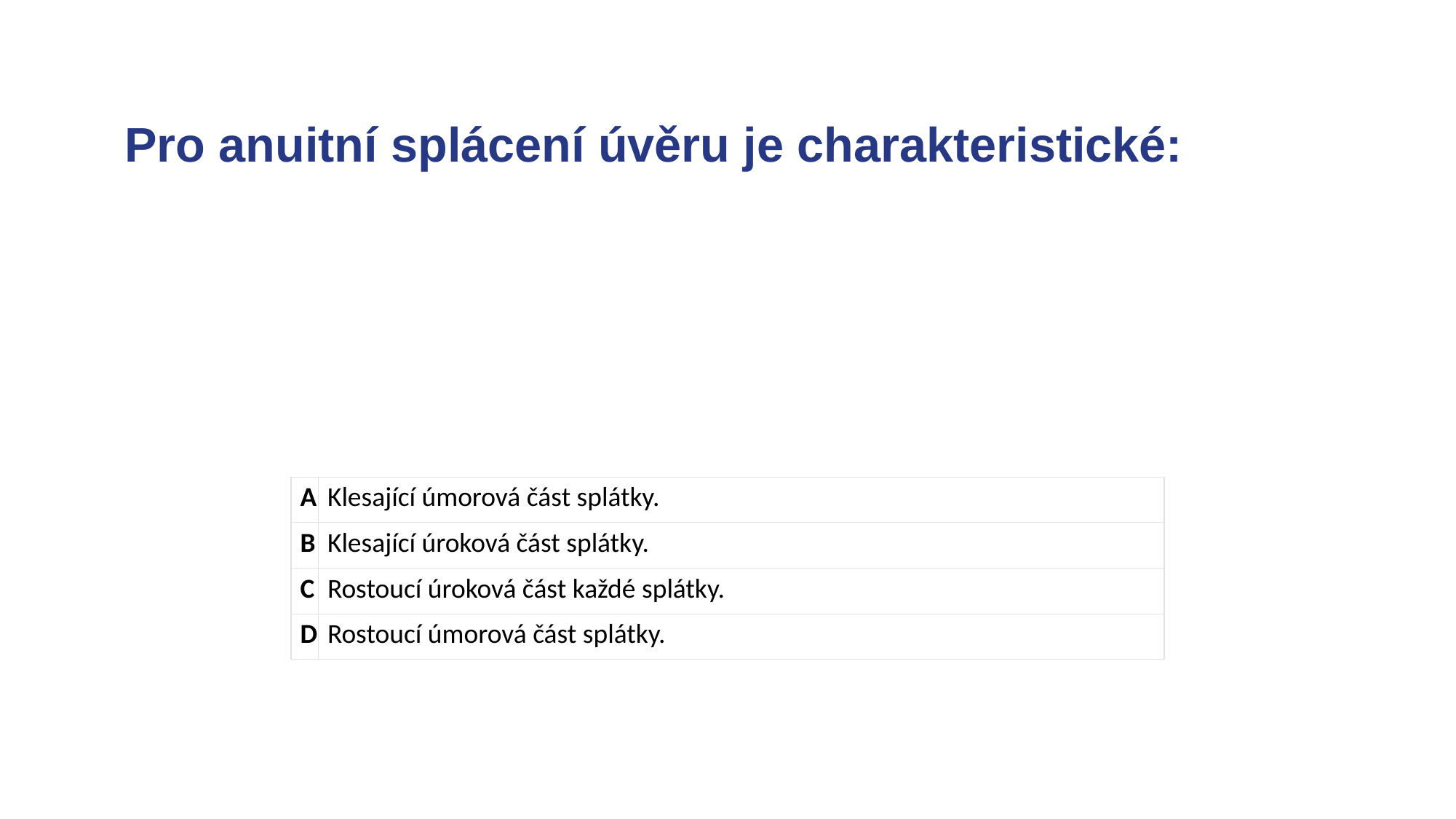

# Pro anuitní splácení úvěru je charakteristické:
| A | Klesající úmorová část splátky. |
| --- | --- |
| B | Klesající úroková část splátky. |
| C | Rostoucí úroková část každé splátky. |
| D | Rostoucí úmorová část splátky. |